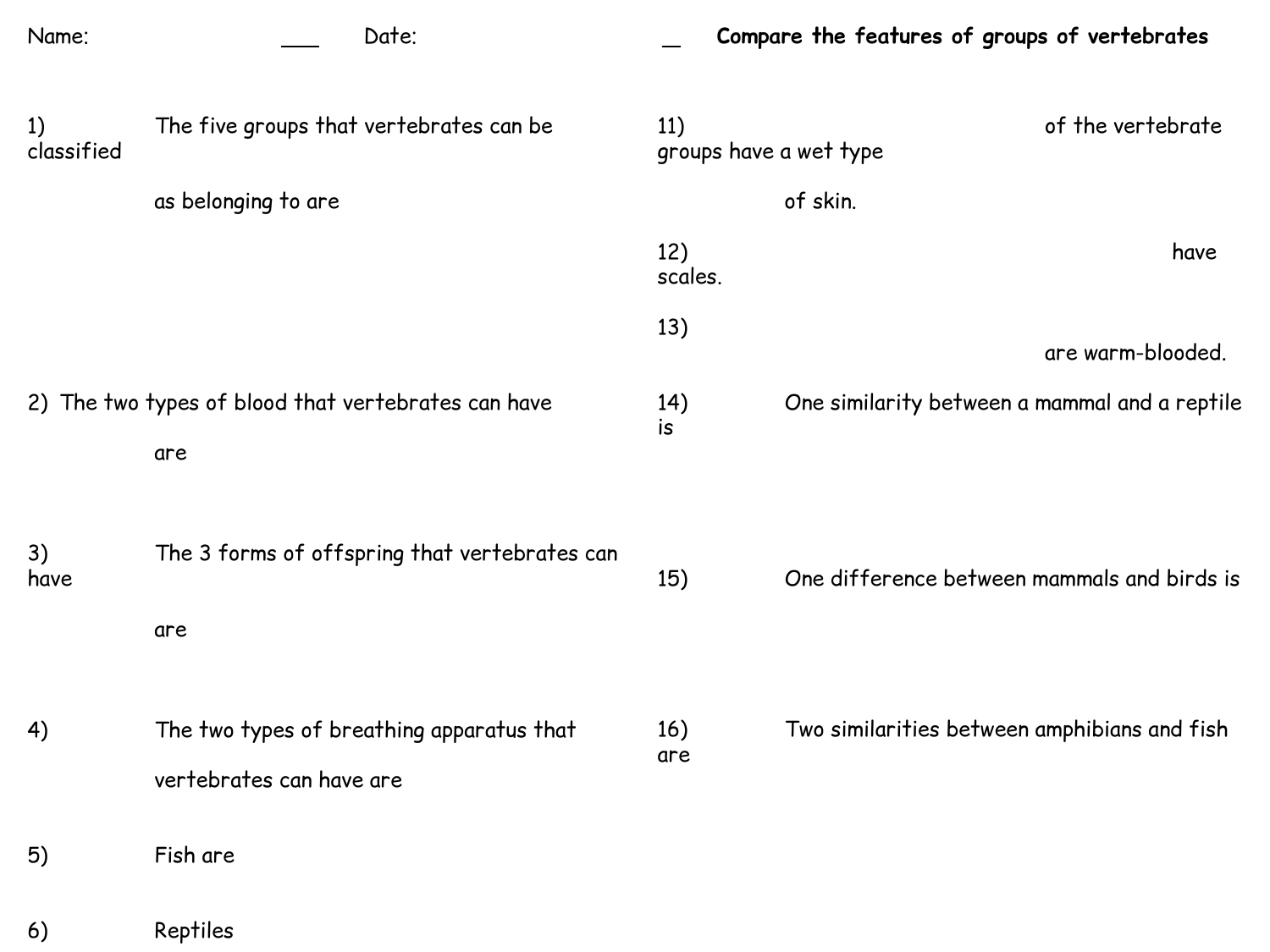

Name: 		             Date: 		      Compare the features of groups of vertebrates
1)	The five groups that vertebrates can be classified
	as belonging to are

The two types of blood that vertebrates can have
	are
3)	The 3 forms of offspring that vertebrates can have
	are
4)	The two types of breathing apparatus that
	vertebrates can have are
5)	Fish are
6)	Reptiles
7)	Amphibians have
8)	Birds have
9)						 may lay eggs or may lay
	spawn.
10)			 of the vertebrate groups have only lungs.
11)			 of the vertebrate groups have a wet type
	of skin.
12)				 have scales.
13)							 are warm-blooded.
14)	One similarity between a mammal and a reptile is

15)	One difference between mammals and birds is

16)	Two similarities between amphibians and fish are

17)	Two differences between reptiles and birds

18)	Mammals have more in common with
 	because